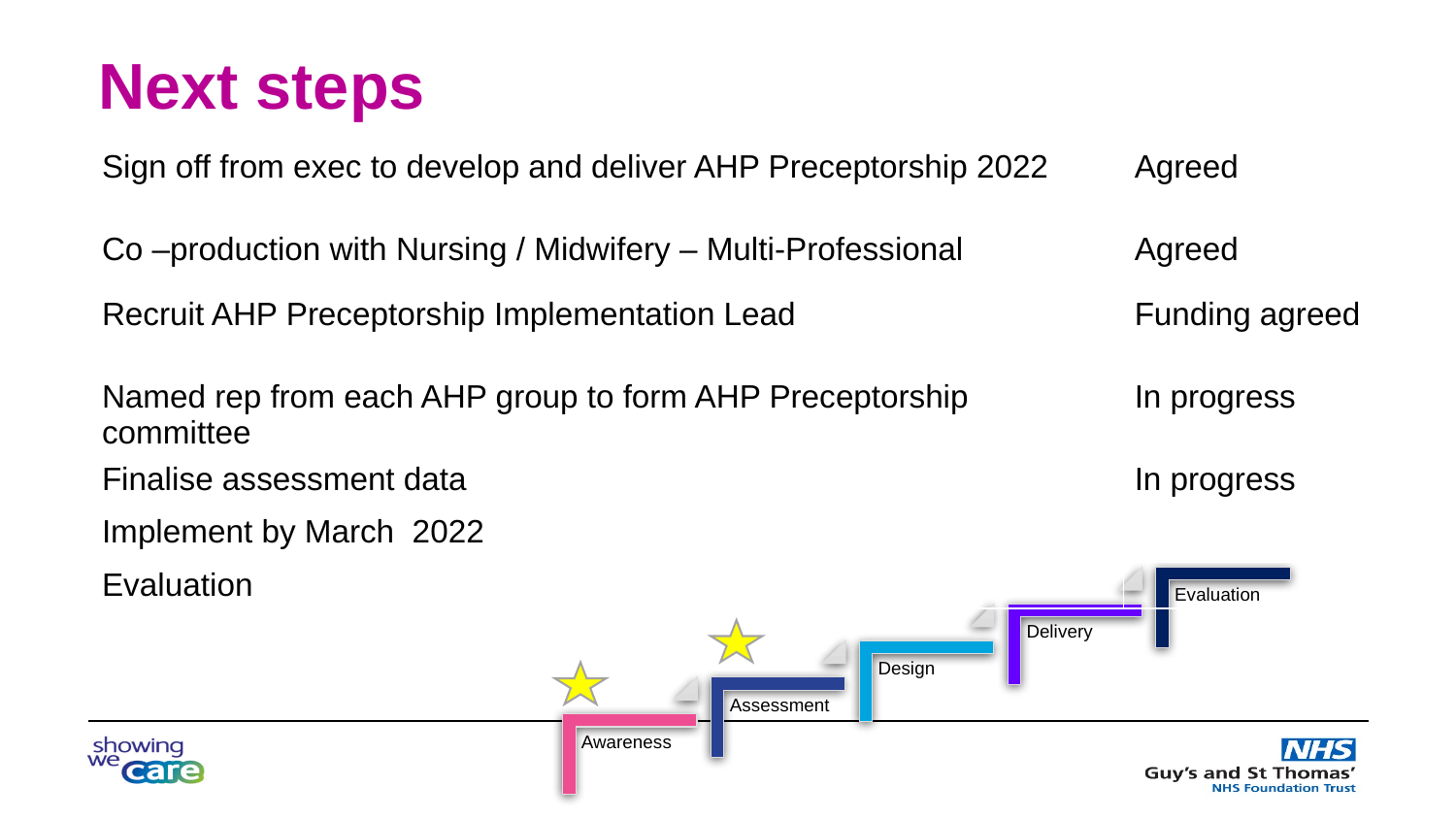

Next steps
| Sign off from exec to develop and deliver AHP Preceptorship 2022 | Agreed |
| --- | --- |
| Co –production with Nursing / Midwifery – Multi-Professional | Agreed |
| Recruit AHP Preceptorship Implementation Lead | Funding agreed |
| Named rep from each AHP group to form AHP Preceptorship committee | In progress |
| Finalise assessment data | In progress |
| Implement by March  2022 |  |
| Evaluation |  |
Awareness
Assessment
Design
Delivery
Evaluation